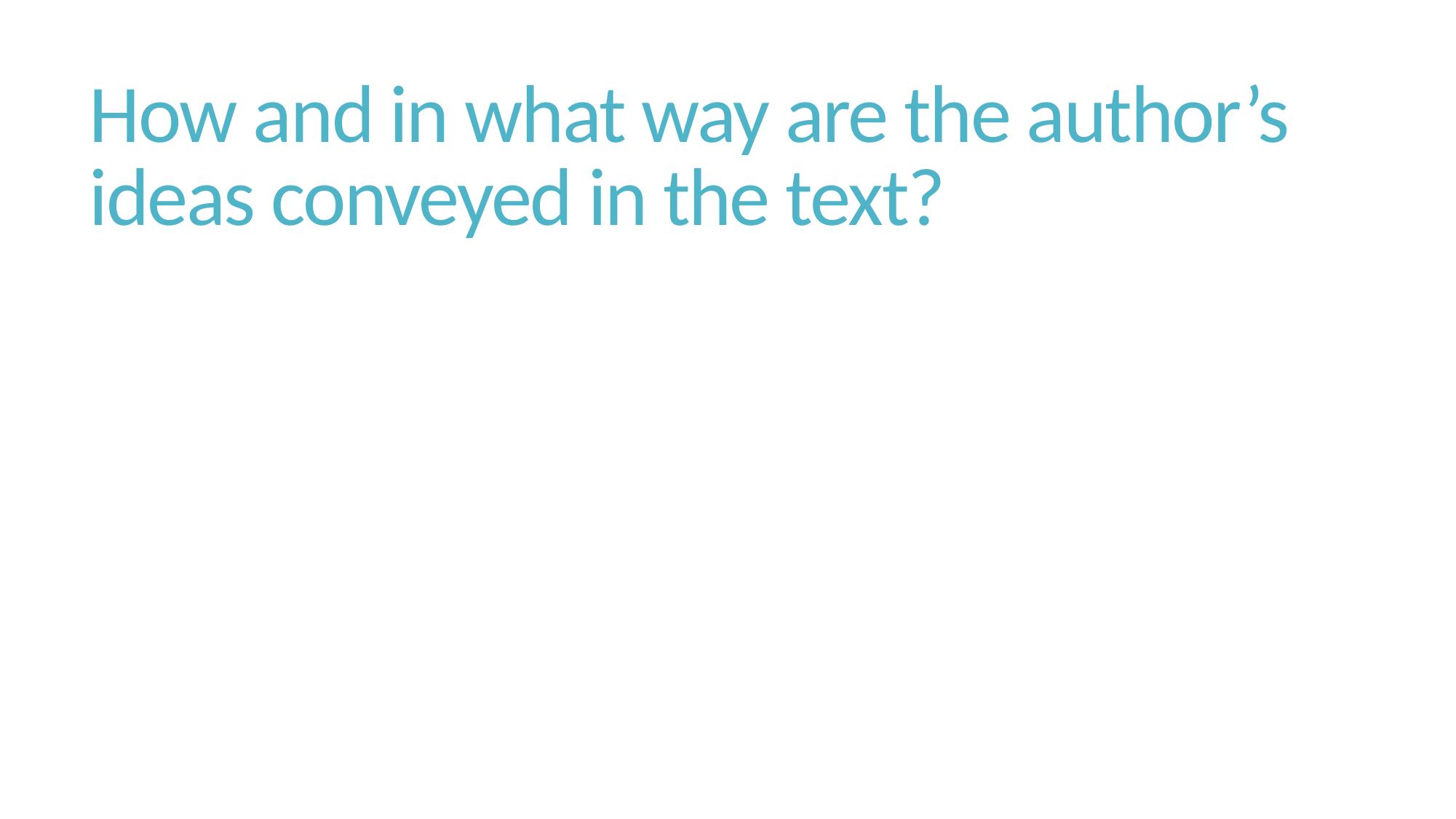

# How and in what way are the author’s ideas conveyed in the text?